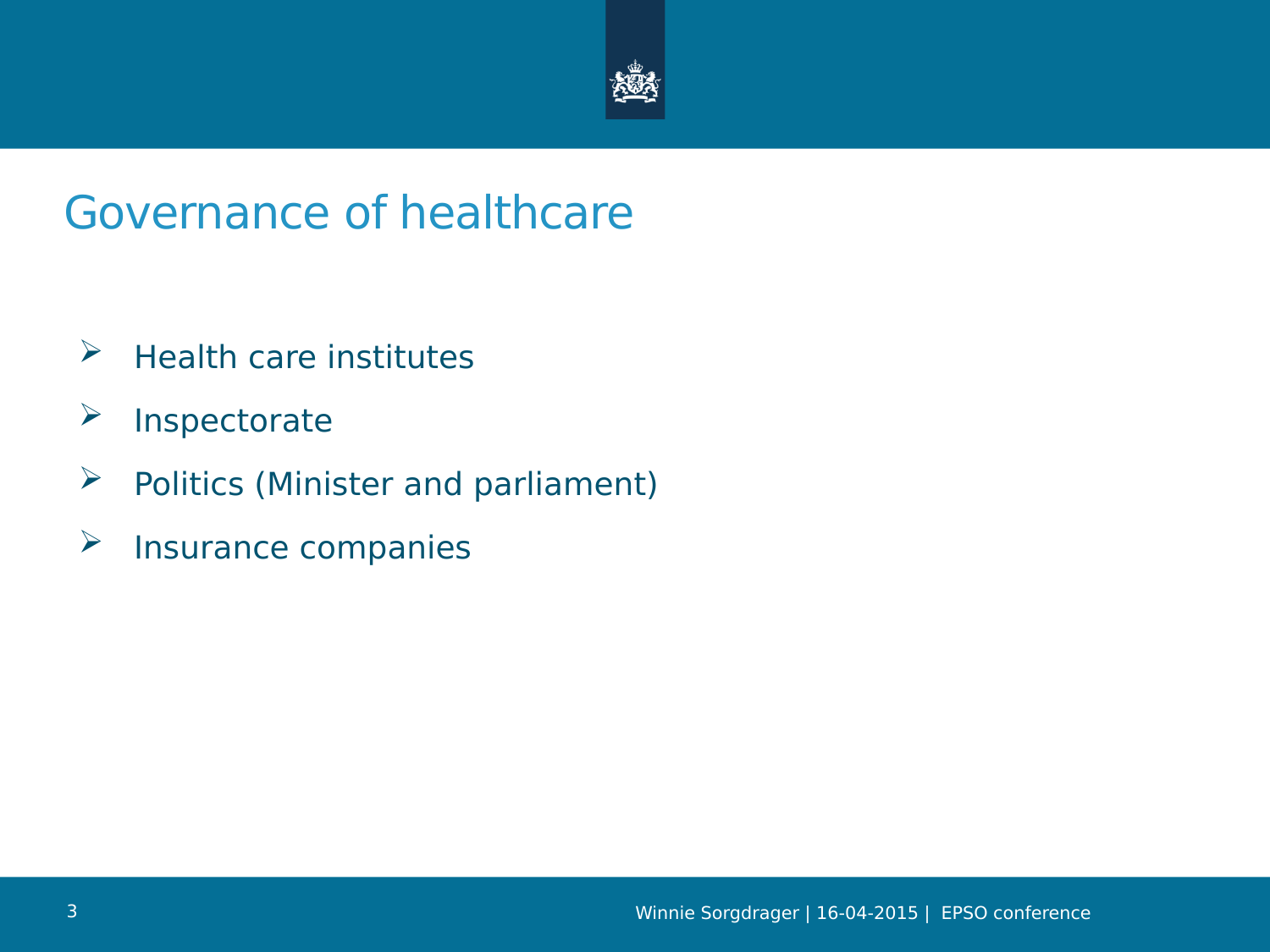

Governance of healthcare

 Health care institutes
 Inspectorate
 Politics (Minister and parliament)
 Insurance companies

3
Winnie Sorgdrager | 16-04-2015 |  EPSO conference